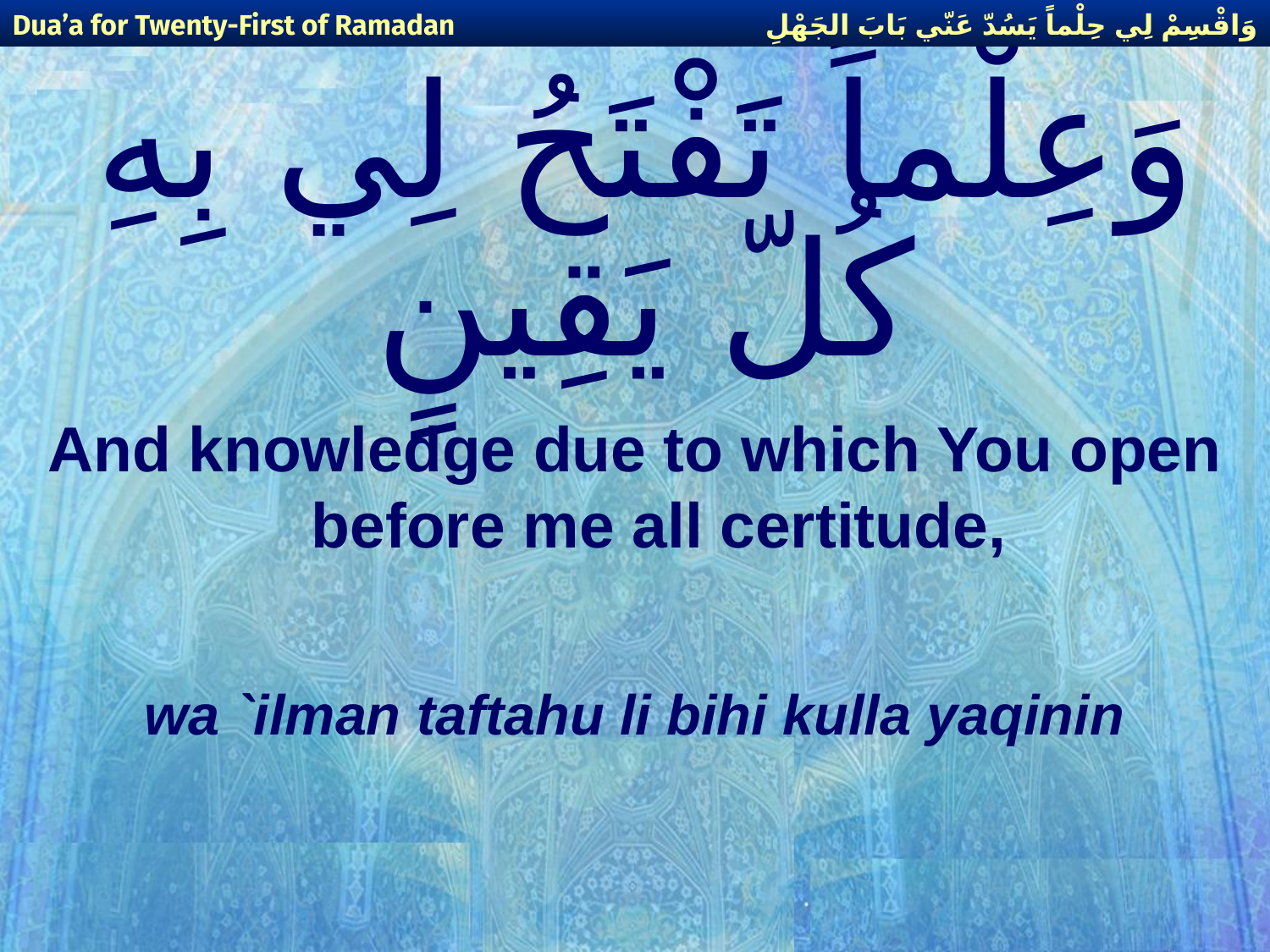

وَاقْسِمْ لِي حِلْماً يَسُدّ عَنّي بَابَ الجَهْلِ
Dua’a for Twenty-First of Ramadan
# وَعِلْماً تَفْتَحُ لِي بِهِ كُلّ يَقِينٍ
And knowledge due to which You open before me all certitude,
wa `ilman taftahu li bihi kulla yaqinin